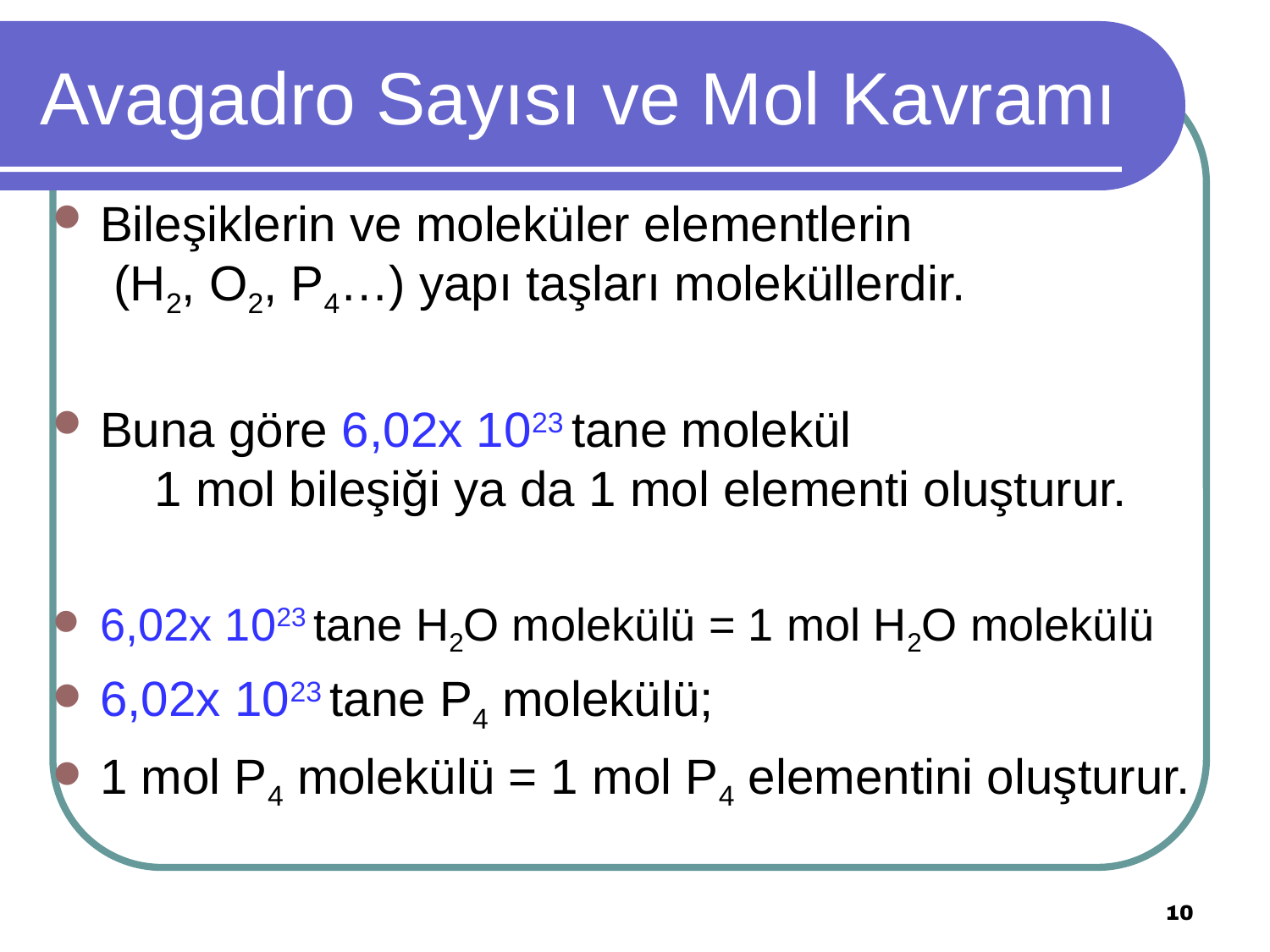

# Avagadro Sayısı ve Mol Kavramı
Bileşiklerin ve moleküler elementlerin                       (H2, O2, P4…) yapı taşları moleküllerdir.

Buna göre 6,02x 1023 tane molekül                               1 mol bileşiği ya da 1 mol elementi oluşturur.

6,02x 1023 tane H2O molekülü = 1 mol H2O molekülü
6,02x 1023 tane P4 molekülü;
1 mol P4 molekülü = 1 mol P4 elementini oluşturur.
10